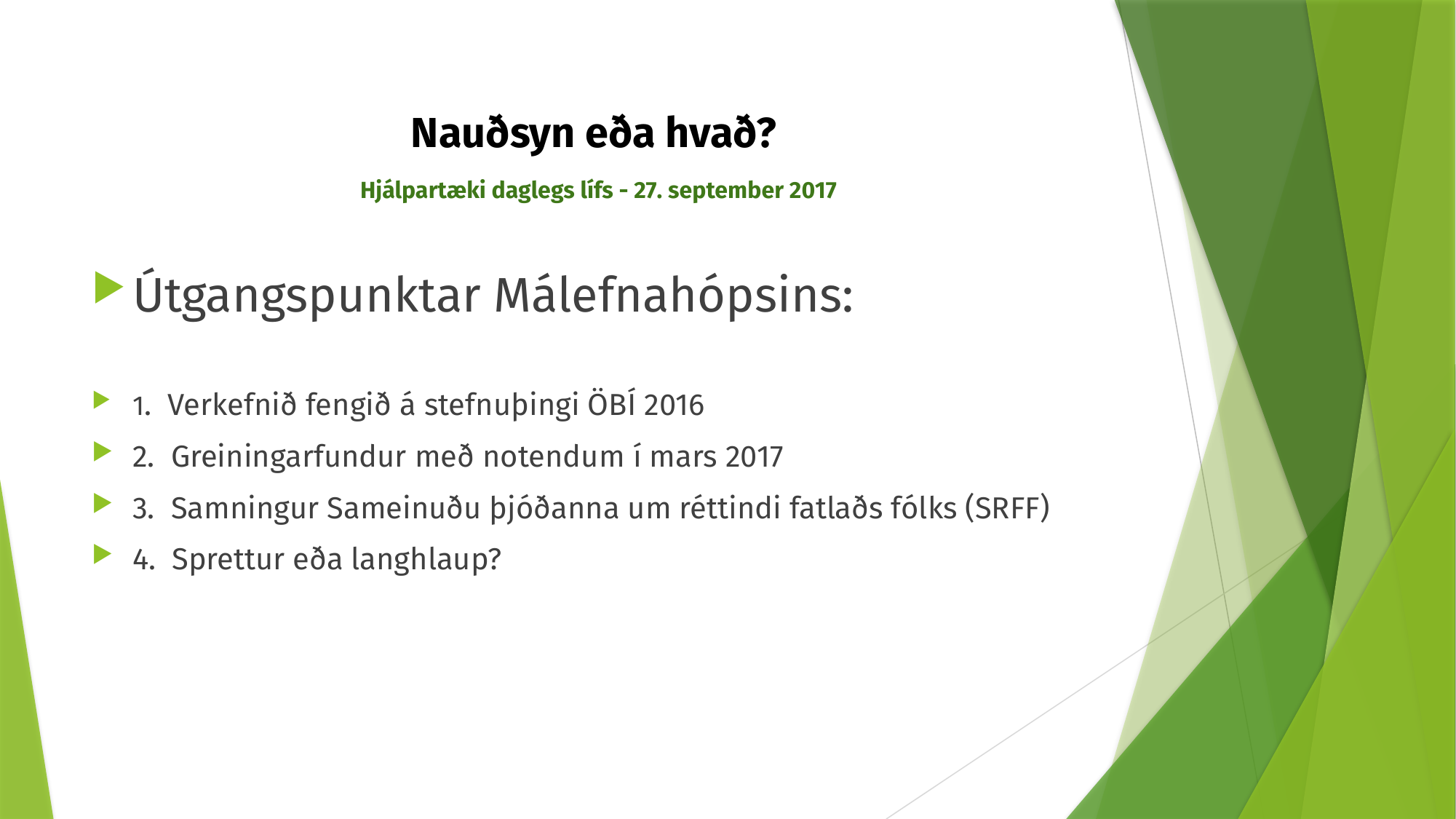

# Nauðsyn eða hvað?  Hjálpartæki daglegs lífs - 27. september 2017
Útgangspunktar Málefnahópsins:

1.  Verkefnið fengið á stefnuþingi ÖBÍ 2016
2.  Greiningarfundur með notendum í mars 2017
3.  Samningur Sameinuðu þjóðanna um réttindi fatlaðs fólks (SRFF)
4.  Sprettur eða langhlaup?